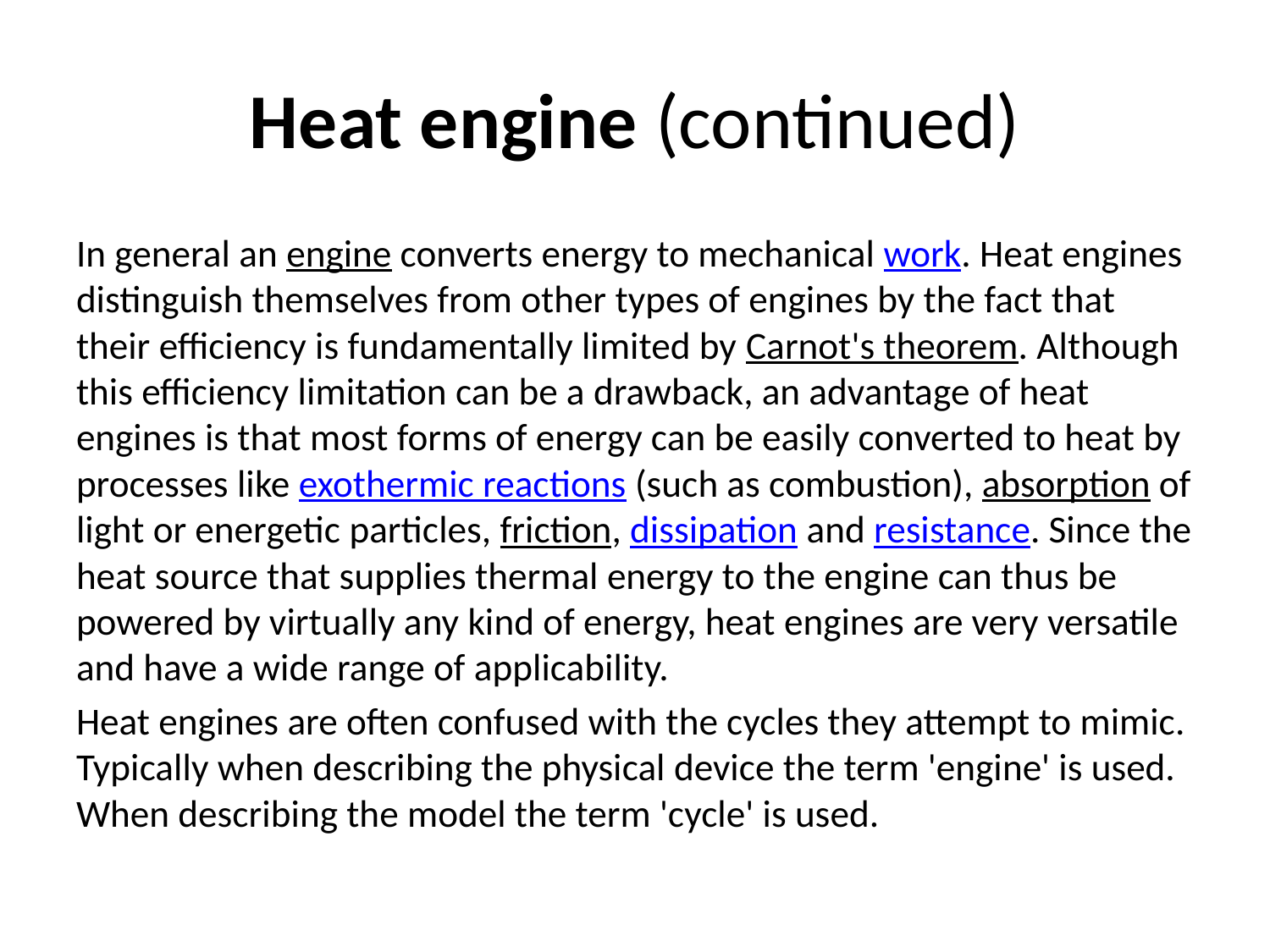

# Heat engine (continued)
In general an engine converts energy to mechanical work. Heat engines distinguish themselves from other types of engines by the fact that their efficiency is fundamentally limited by Carnot's theorem. Although this efficiency limitation can be a drawback, an advantage of heat engines is that most forms of energy can be easily converted to heat by processes like exothermic reactions (such as combustion), absorption of light or energetic particles, friction, dissipation and resistance. Since the heat source that supplies thermal energy to the engine can thus be powered by virtually any kind of energy, heat engines are very versatile and have a wide range of applicability.
Heat engines are often confused with the cycles they attempt to mimic. Typically when describing the physical device the term 'engine' is used. When describing the model the term 'cycle' is used.